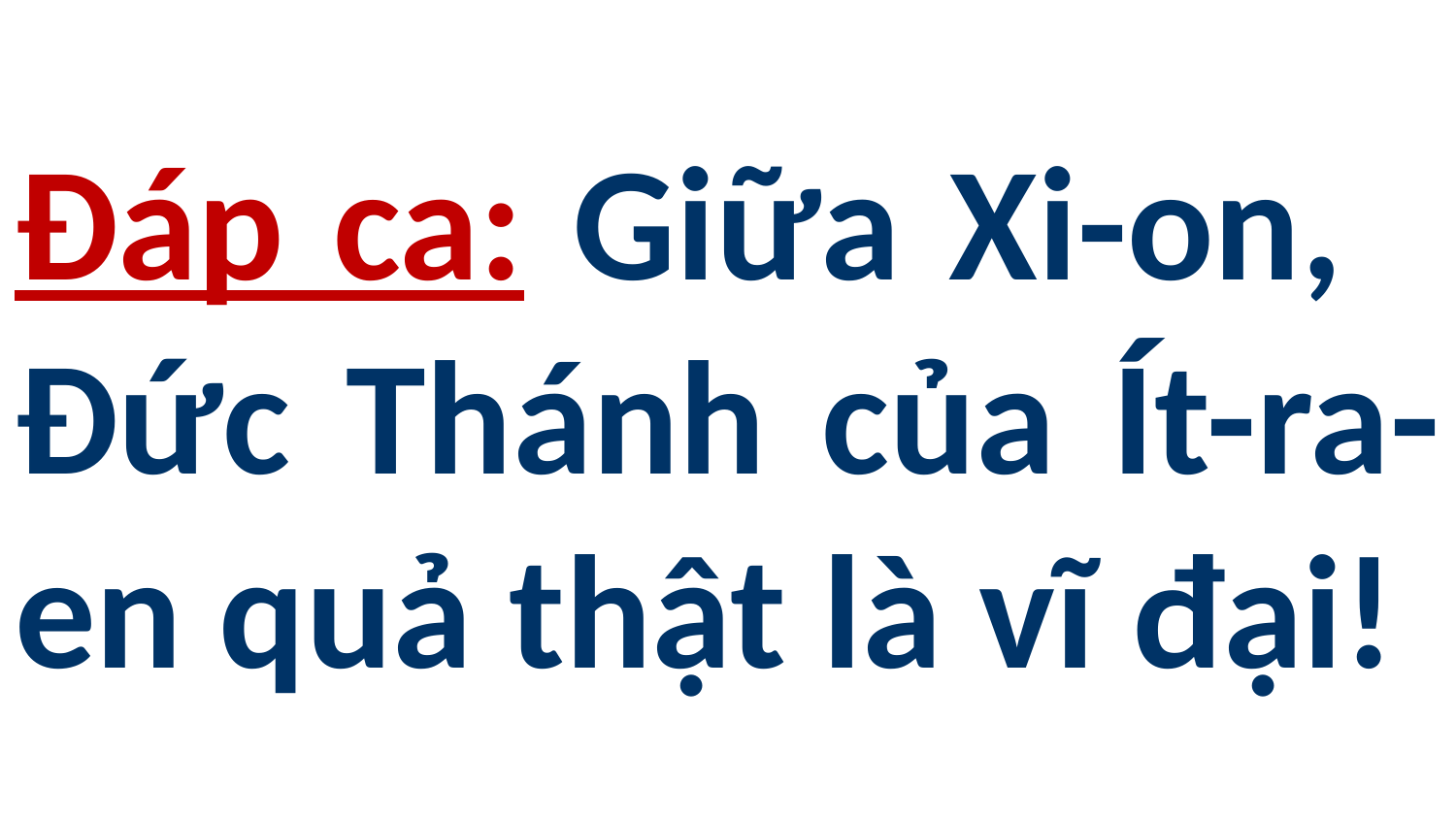

# Đáp ca: Giữa Xi-on,   Đức Thánh của Ít-ra-en quả thật là vĩ đại!